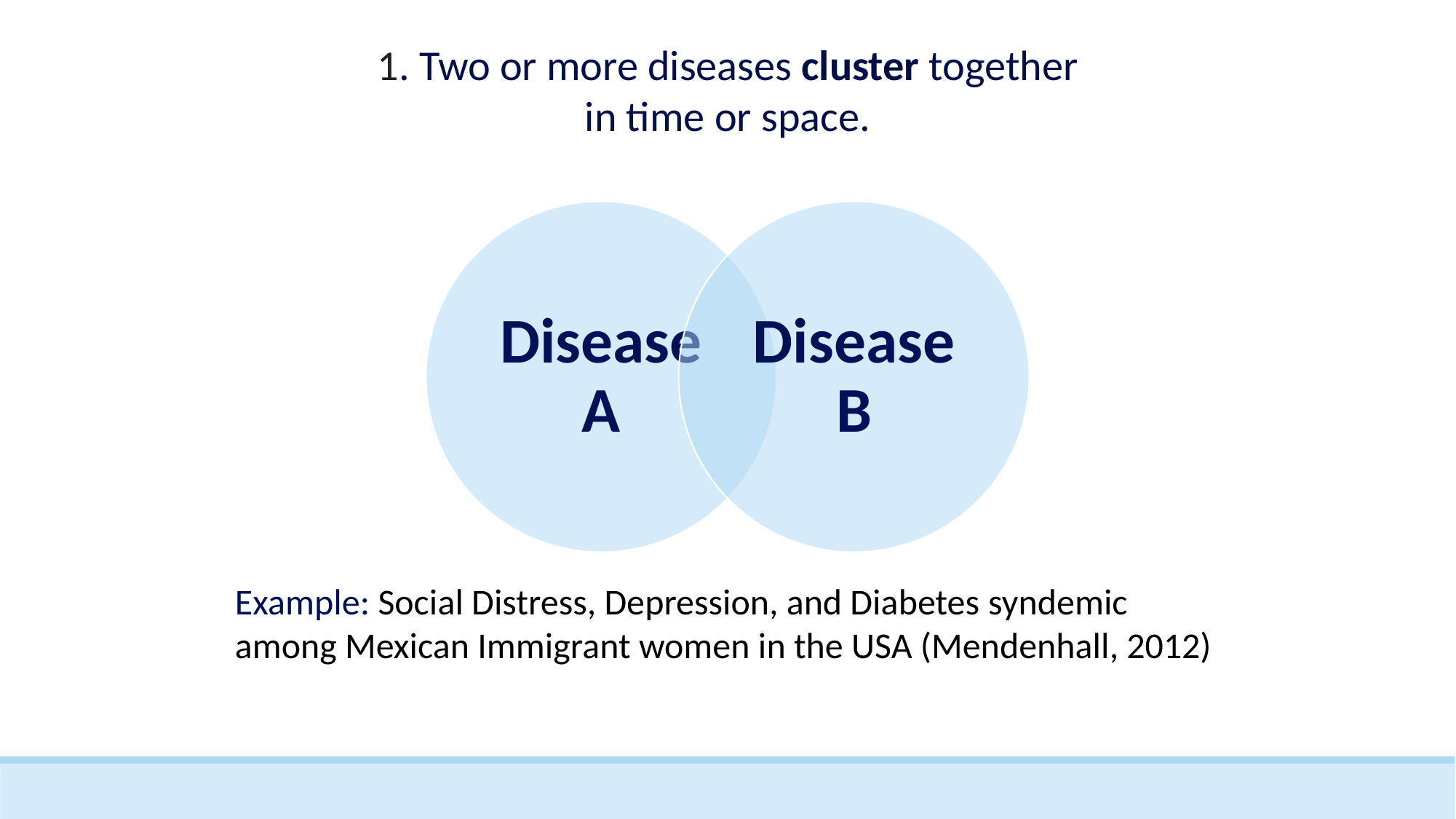

1. Two or more diseases cluster together in time or space.
Disease A
Disease B
Example: Social Distress, Depression, and Diabetes syndemic among Mexican Immigrant women in the USA (Mendenhall, 2012)